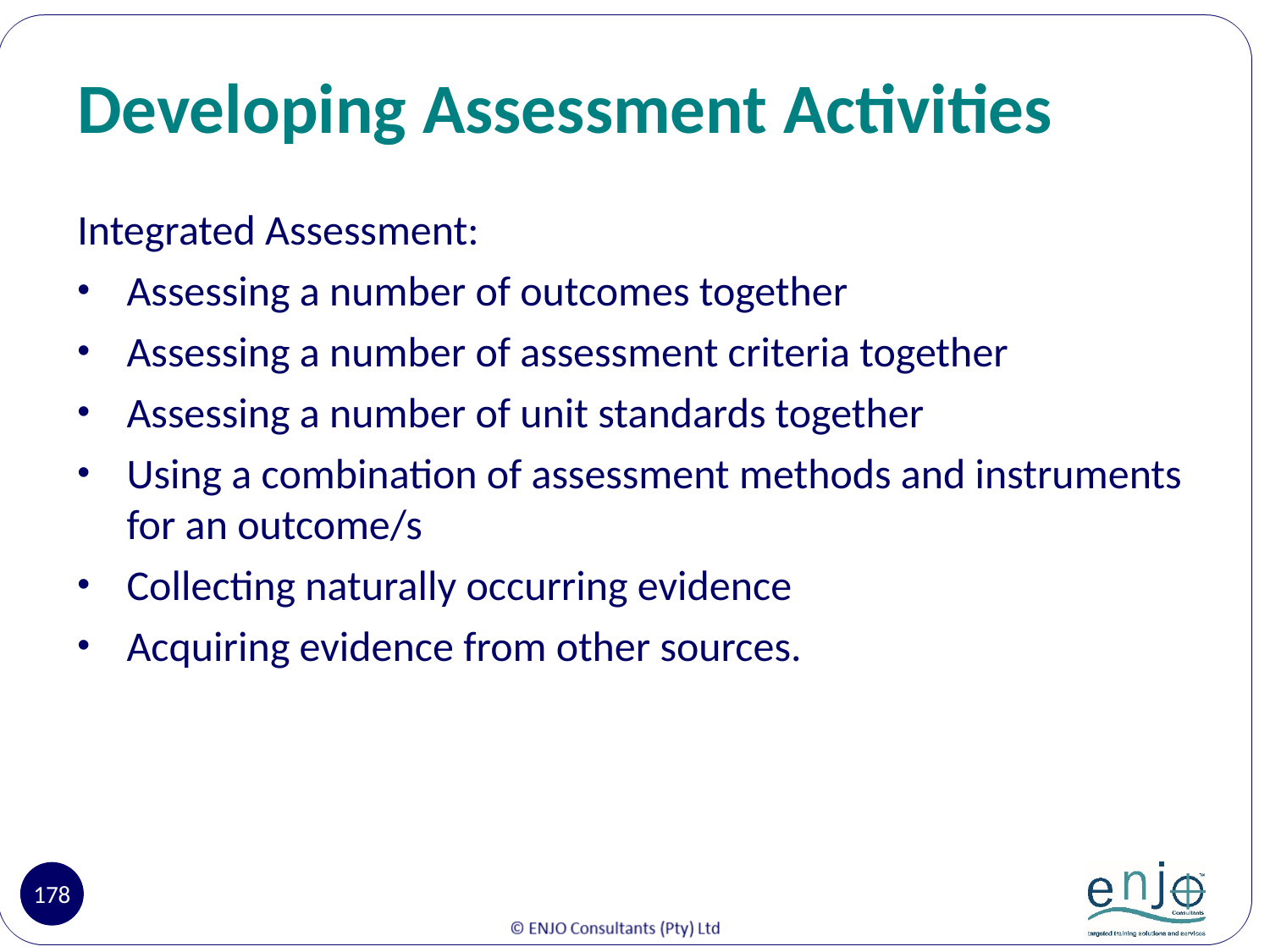

# Developing Assessment Activities
Integrated Assessment:
Assessing a number of outcomes together
Assessing a number of assessment criteria together
Assessing a number of unit standards together
Using a combination of assessment methods and instruments for an outcome/s
Collecting naturally occurring evidence
Acquiring evidence from other sources.
178